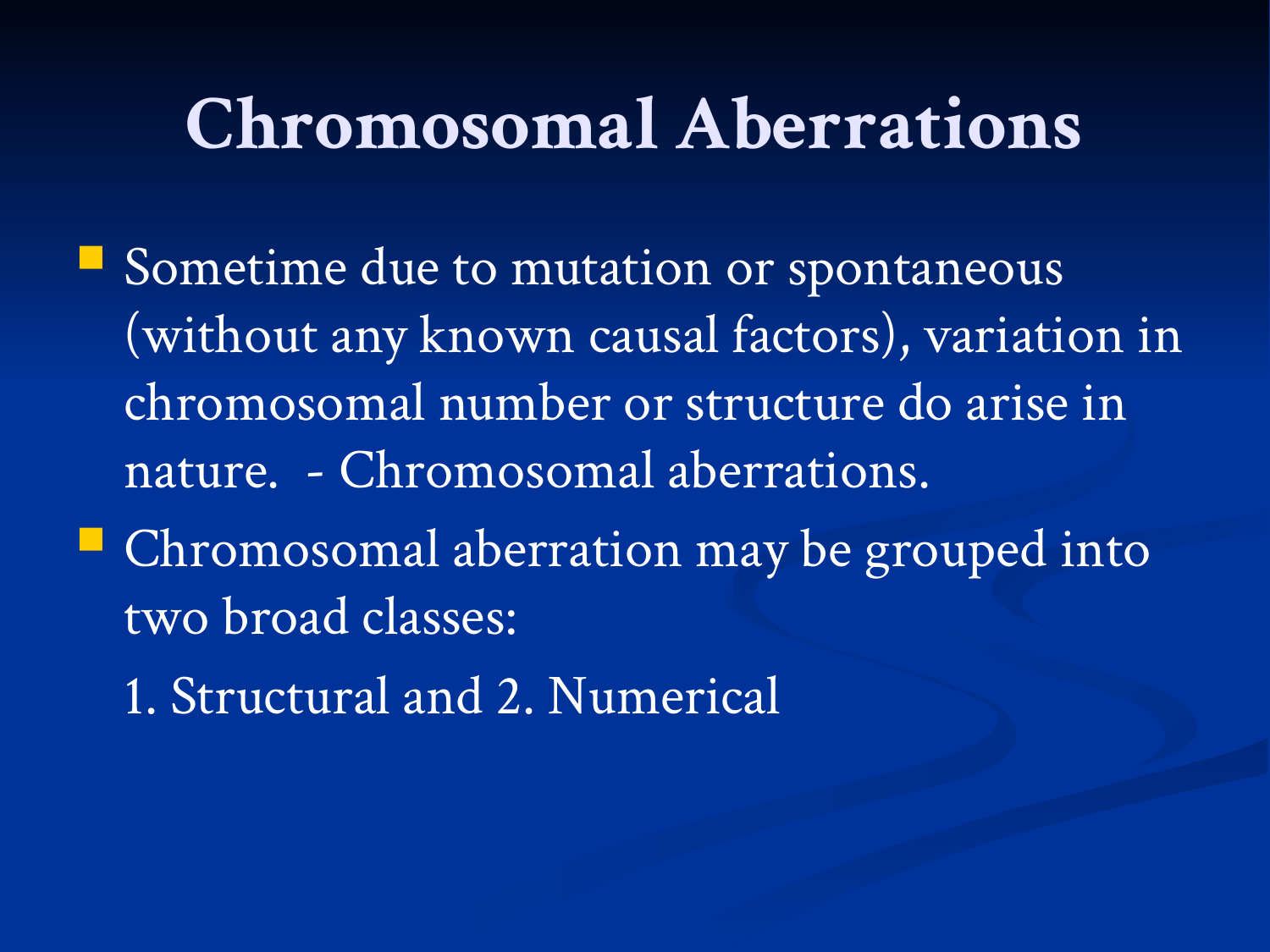

# Chromosomal Aberrations
Sometime due to mutation or spontaneous (without any known causal factors), variation in chromosomal number or structure do arise in nature.  - Chromosomal aberrations.
Chromosomal aberration may be grouped into two broad classes:
	1. Structural and 2. Numerical